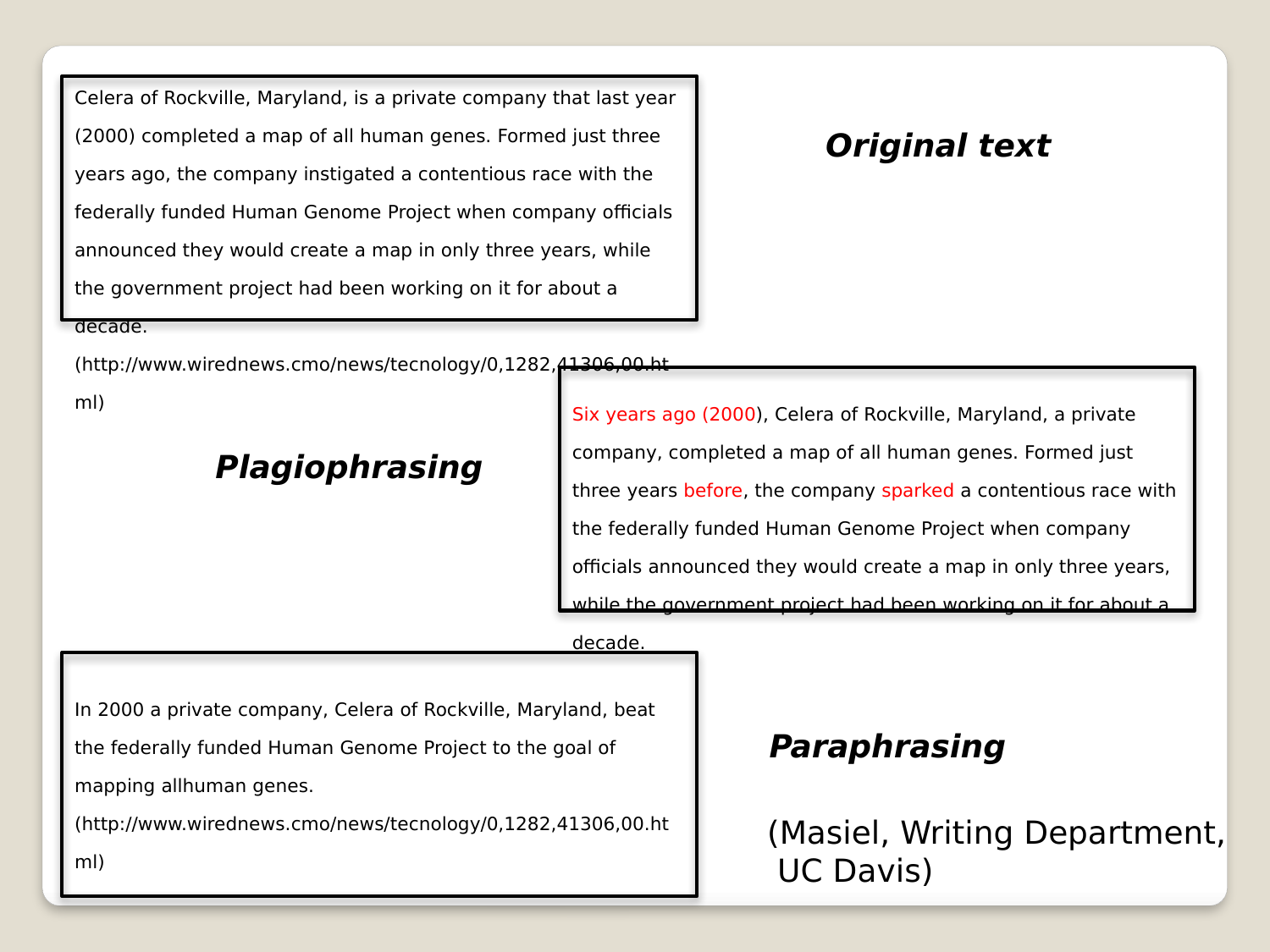

Celera of Rockville, Maryland, is a private company that last year (2000) completed a map of all human genes. Formed just three years ago, the company instigated a contentious race with the federally funded Human Genome Project when company officials announced they would create a map in only three years, while the government project had been working on it for about a decade. (http://www.wirednews.cmo/news/tecnology/0,1282,41306,00.html)

Original text

Six years ago (2000), Celera of Rockville, Maryland, a private company, completed a map of all human genes. Formed just three years before, the company sparked a contentious race with the federally funded Human Genome Project when company officials announced they would create a map in only three years, while the government project had been working on it for about a decade.
Plagiophrasing

In 2000 a private company, Celera of Rockville, Maryland, beat the federally funded Human Genome Project to the goal of mapping allhuman genes. (http://www.wirednews.cmo/news/tecnology/0,1282,41306,00.html)
Paraphrasing
(Masiel, Writing Department,
 UC Davis)